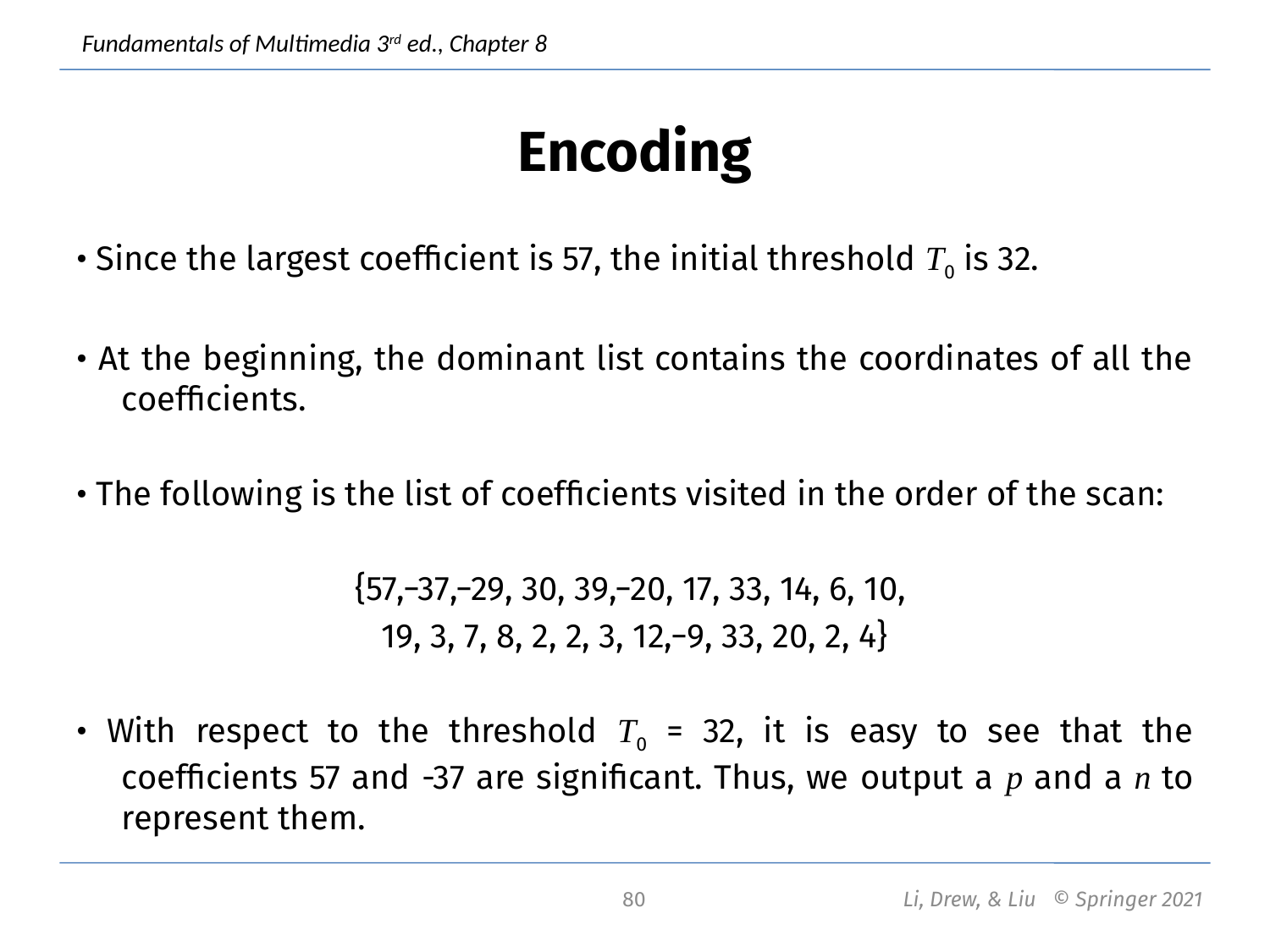

# Encoding
• Since the largest coefficient is 57, the initial threshold T0 is 32.

• At the beginning, the dominant list contains the coordinates of all the coefficients.

• The following is the list of coefficients visited in the order of the scan:

{57,−37,−29, 30, 39,−20, 17, 33, 14, 6, 10,
19, 3, 7, 8, 2, 2, 3, 12,−9, 33, 20, 2, 4}

• With respect to the threshold T0 = 32, it is easy to see that the coefficients 57 and -37 are significant. Thus, we output a p and a n to represent them.
80
Li, Drew, & Liu   © Springer 2021